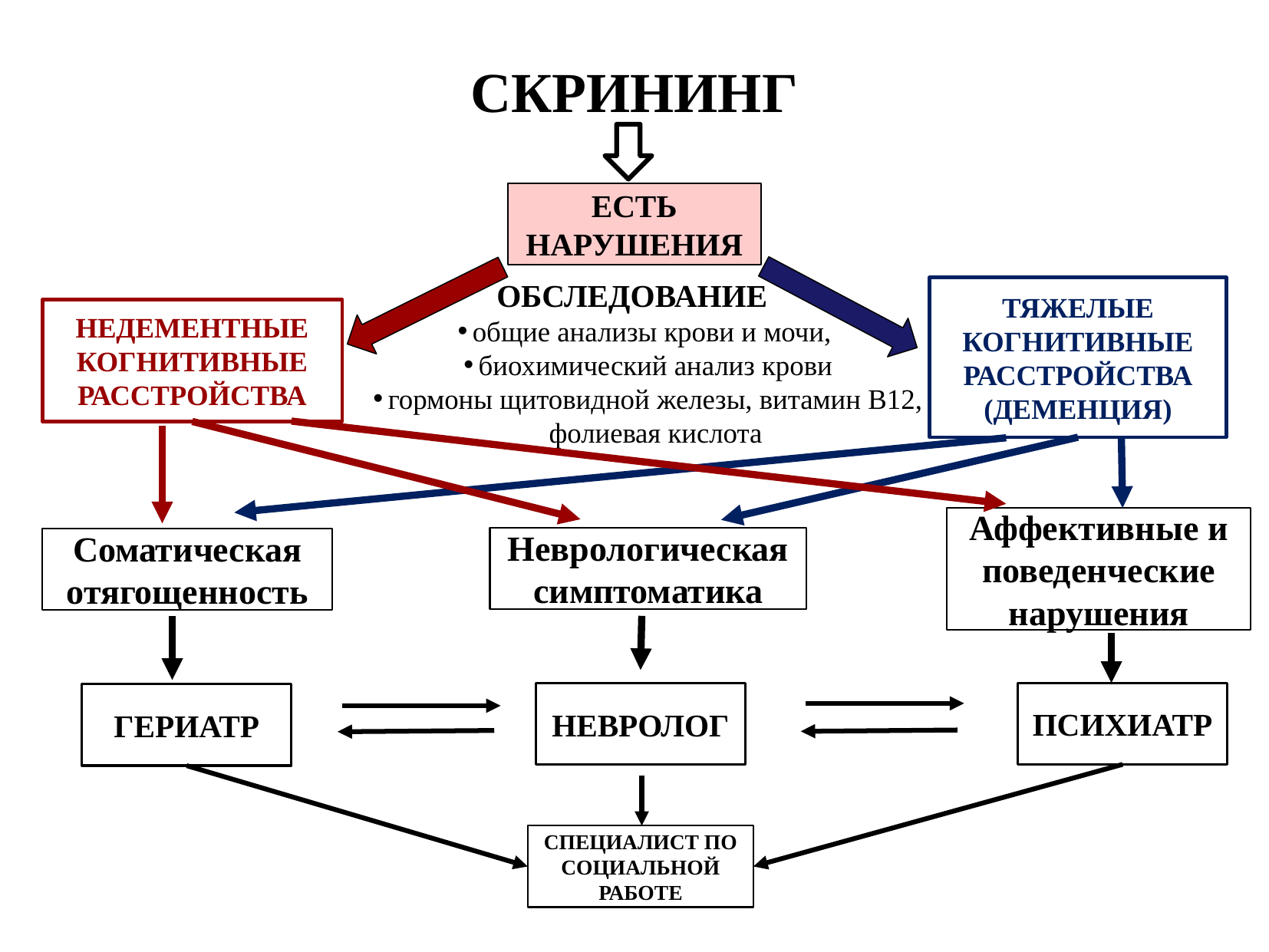

СКРИНИНГ

Есть нарушения
ТЯЖЕЛЫЕ КОГНИТИВНЫЕ РАССТРОЙСТВА (ДЕМЕНЦИЯ)

# НЕДЕМЕНТНЫЕ КОГНИТИВНЫЕ РАССТРОЙСТВА
ОБСЛЕДОВАНИЕ
общие анализы крови и мочи,
биохимический анализ крови
гормоны щитовидной железы, витамин В12, фолиевая кислота
Аффективные и поведенческие нарушения
Неврологическая симптоматика
Соматическая отягощенность
ПСИХИАТР
НЕВРОЛОГ
ГЕРИАТР
СПЕЦИАЛИСТ ПО СоциальнОЙ работЕ